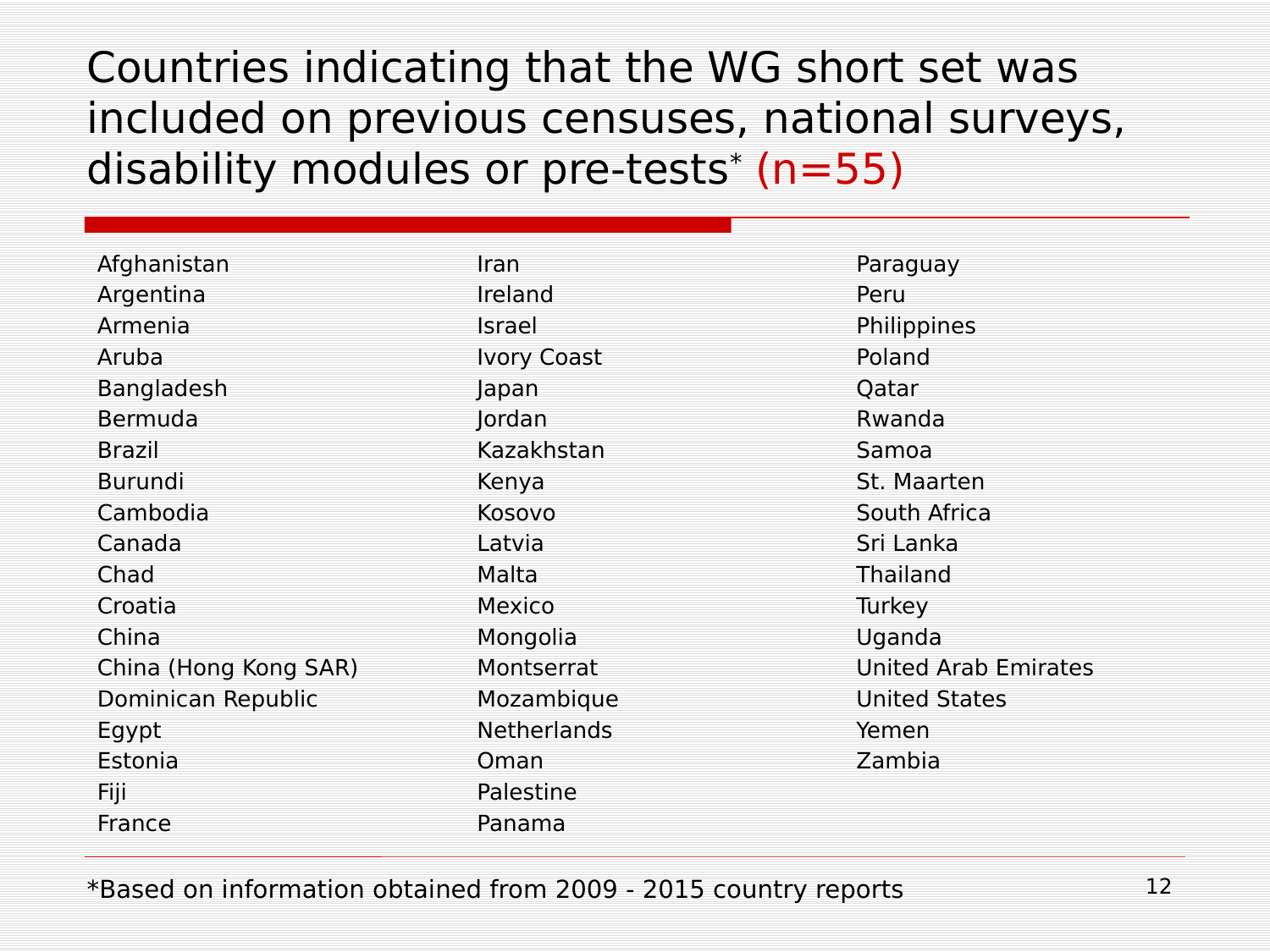

# Countries indicating that the WG short set was included on previous censuses, national surveys, disability modules or pre-tests* (n=55)
Afghanistan
Argentina
Armenia
Aruba
Bangladesh
Bermuda
Brazil
Burundi
Cambodia
Canada
Chad
Croatia
China
China (Hong Kong SAR)
Dominican Republic
Egypt
Estonia
Fiji
France
Iran
Ireland
Israel
Ivory Coast
Japan
Jordan
Kazakhstan
Kenya
Kosovo
Latvia
Malta
Mexico
Mongolia
Montserrat
Mozambique
Netherlands
Oman
Palestine
Panama
Paraguay
Peru
Philippines
Poland
Qatar
Rwanda
Samoa
St. Maarten
South Africa
Sri Lanka
Thailand
Turkey
Uganda
United Arab Emirates
United States
Yemen
Zambia
12
*Based on information obtained from 2009 - 2015 country reports